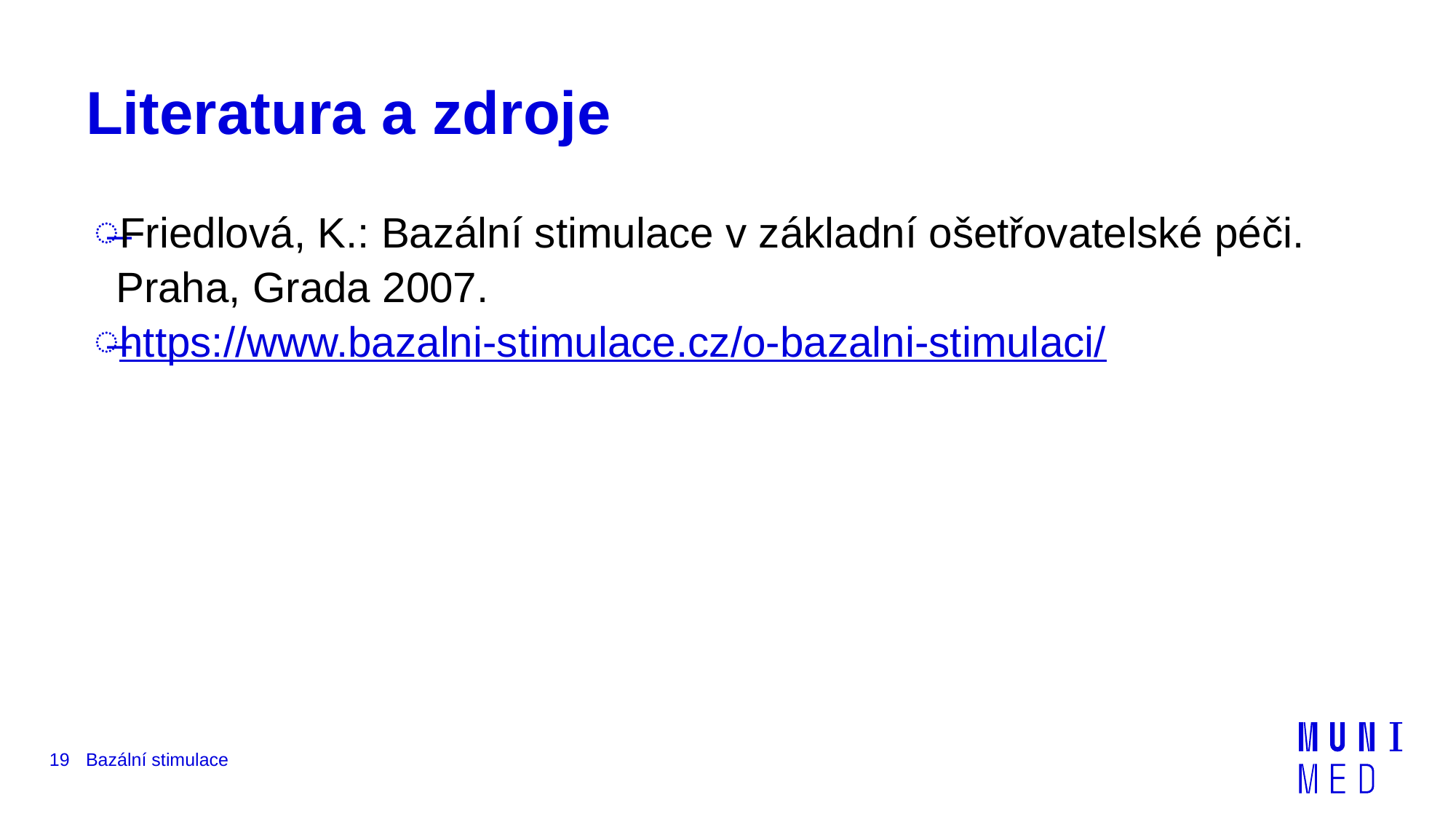

# Literatura a zdroje
Friedlová, K.: Bazální stimulace v základní ošetřovatelské péči. Praha, Grada 2007.
https://www.bazalni-stimulace.cz/o-bazalni-stimulaci/

19
Bazální stimulace